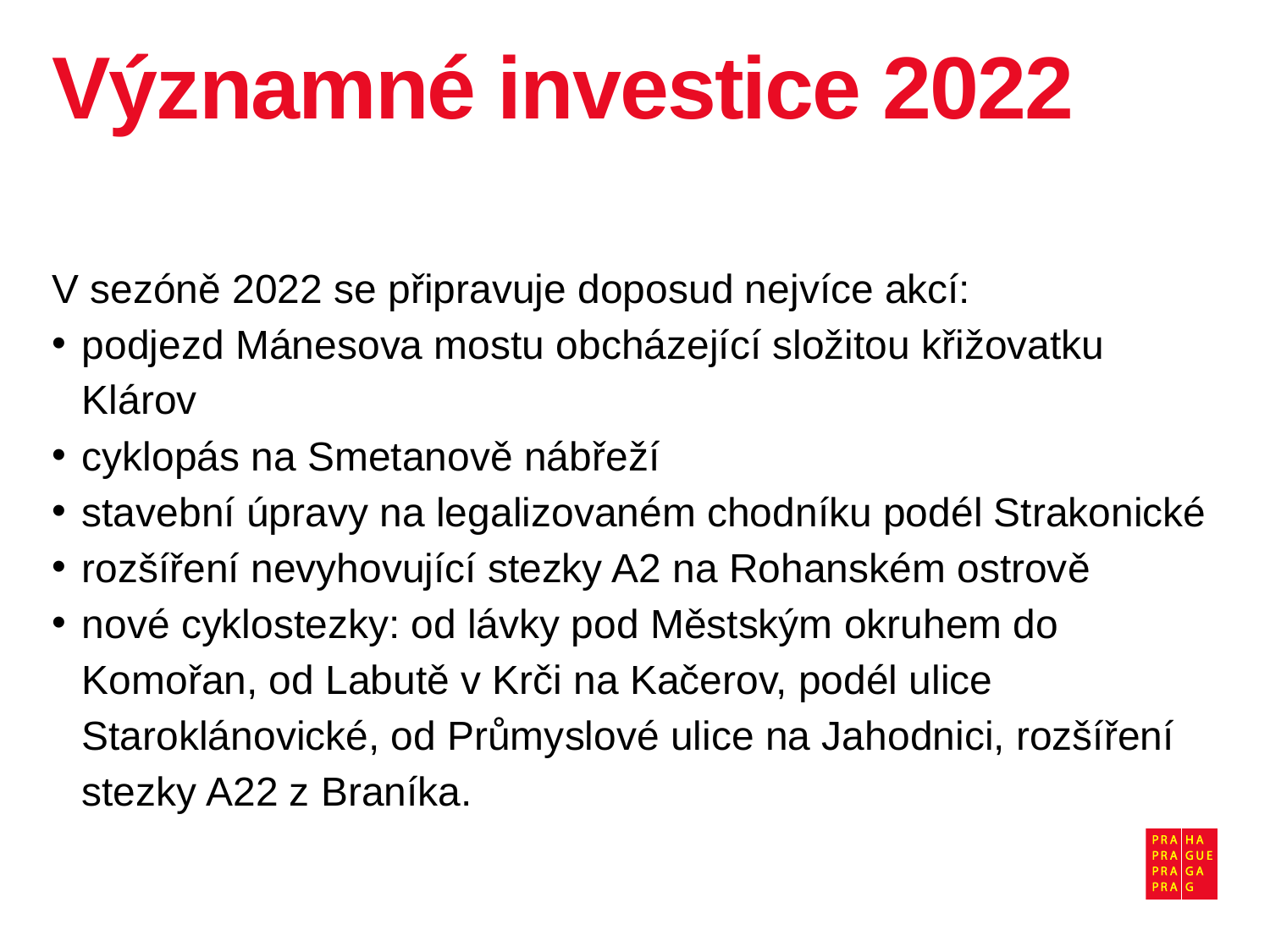

# Významné investice 2022
V sezóně 2022 se připravuje doposud nejvíce akcí:
podjezd Mánesova mostu obcházející složitou křižovatku Klárov
cyklopás na Smetanově nábřeží
stavební úpravy na legalizovaném chodníku podél Strakonické
rozšíření nevyhovující stezky A2 na Rohanském ostrově
nové cyklostezky: od lávky pod Městským okruhem do Komořan, od Labutě v Krči na Kačerov, podél ulice Staroklánovické, od Průmyslové ulice na Jahodnici, rozšíření stezky A22 z Braníka.

4